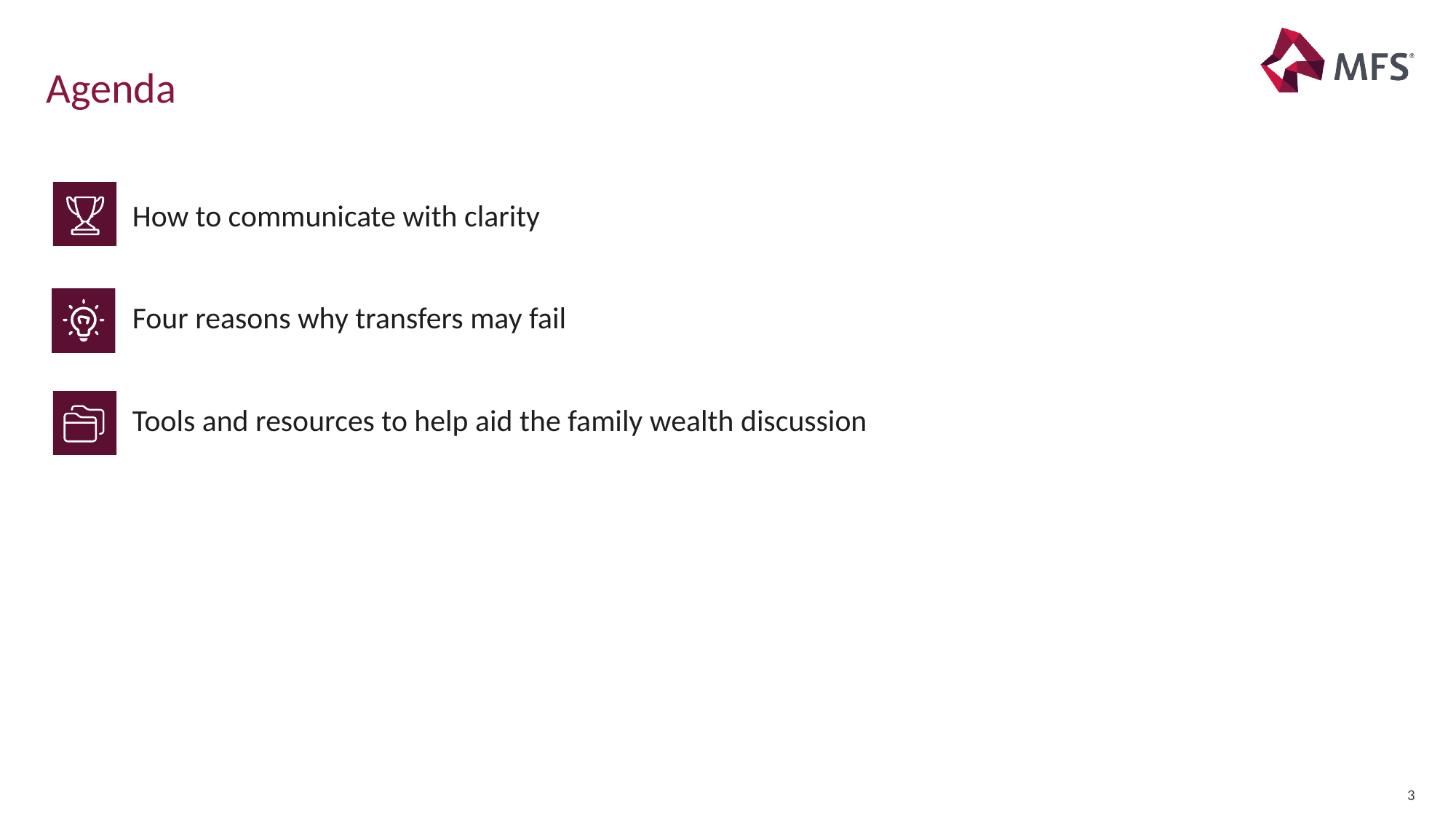

# Agenda

How to communicate with clarity
Four reasons why transfers may fail
Tools and resources to help aid the family wealth discussion

3